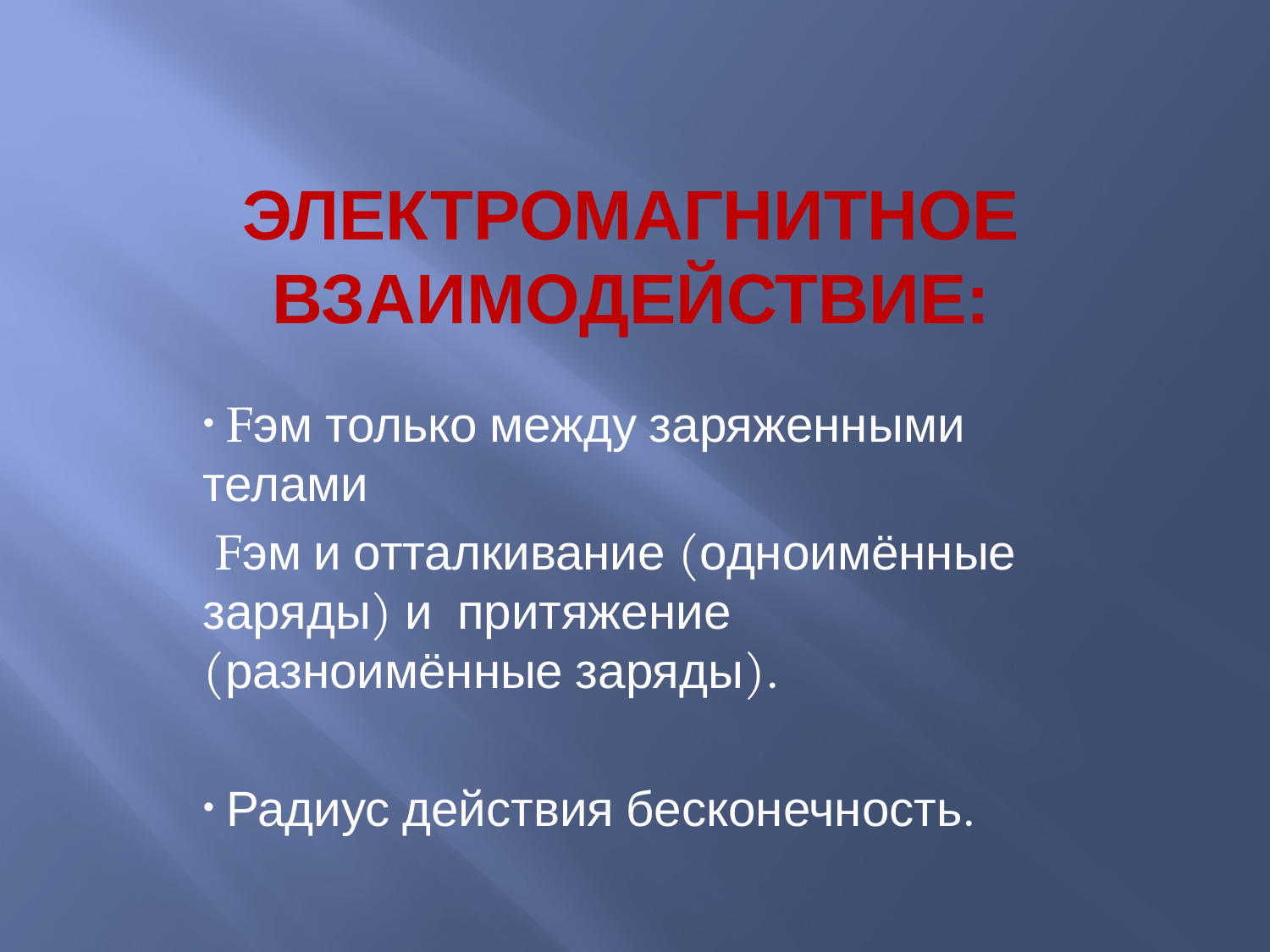

# Электромагнитное взаимодействие:
 Fэм только между заряженными телами
 Fэм и отталкивание (одноимённые заряды) и  притяжение (разноимённые заряды).

 Радиус действия бесконечность.